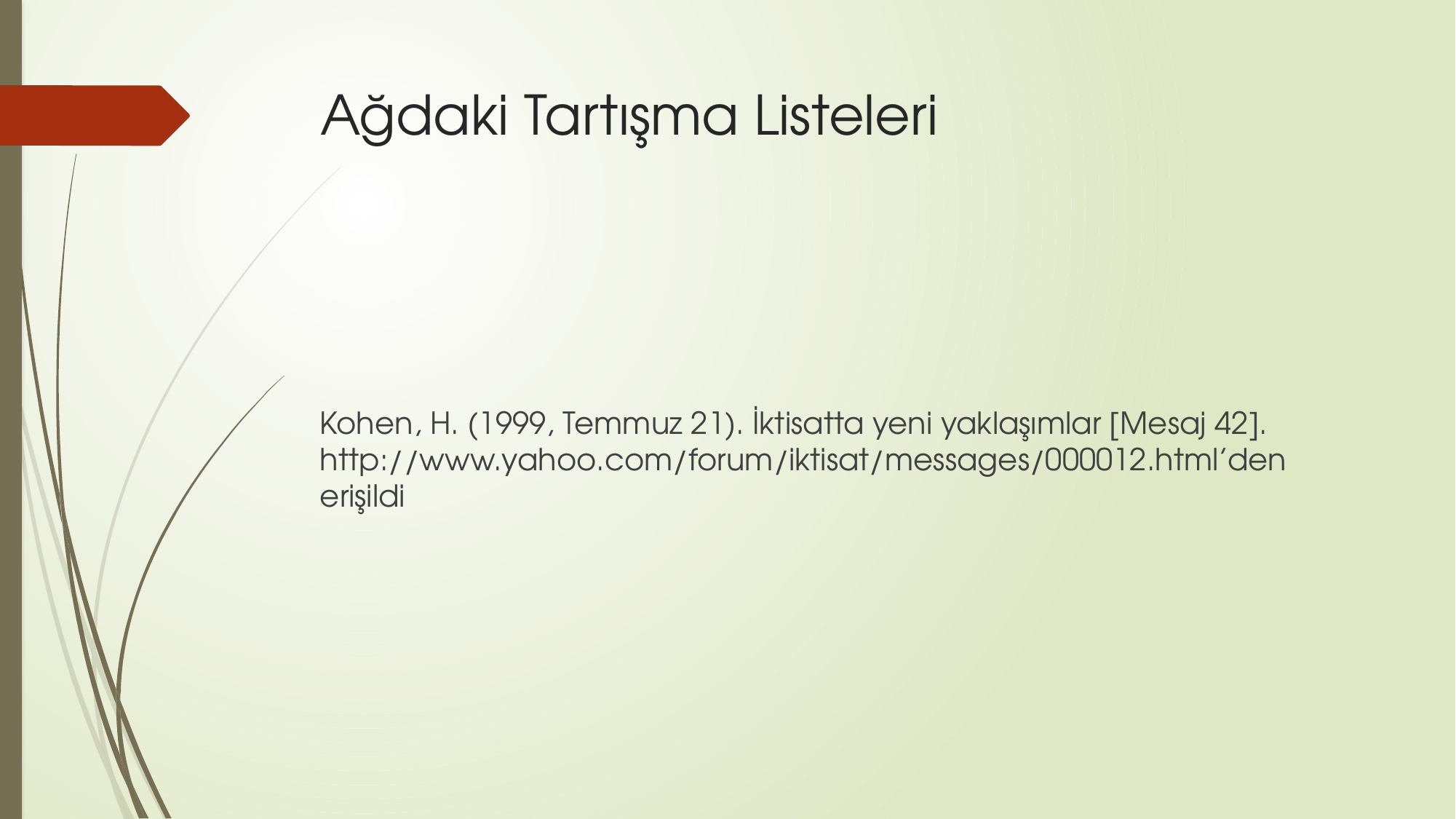

# Ağdaki Tartışma Listeleri

Kohen, H. (1999, Temmuz 21). İktisatta yeni yaklaşımlar [Mesaj 42]. http://www.yahoo.com/forum/iktisat/messages/000012.html’den erişildi